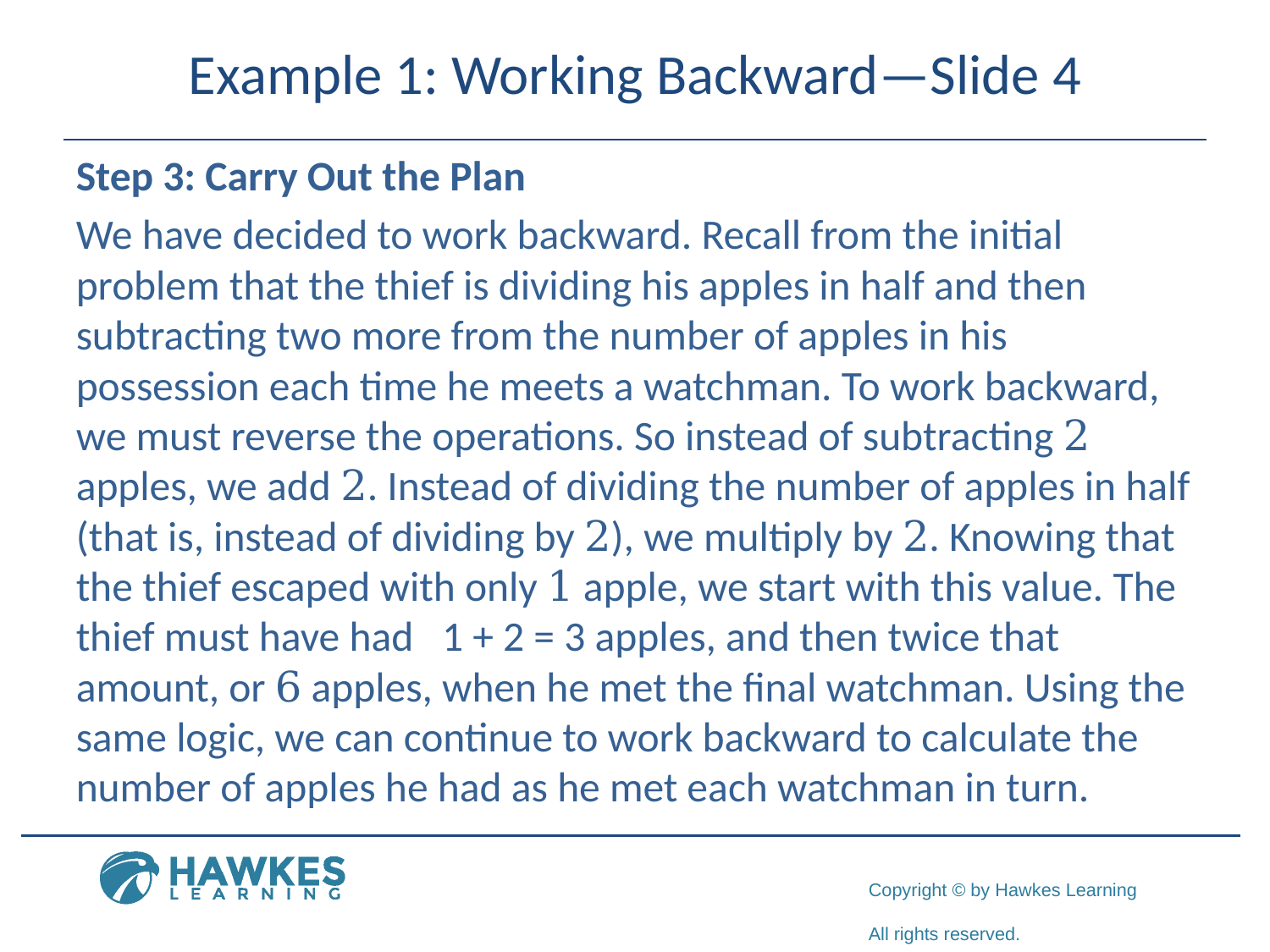

# Example 1: Working Backward—Slide 4
Step 3: Carry Out the Plan
We have decided to work backward. Recall from the initial problem that the thief is dividing his apples in half and then subtracting two more from the number of apples in his possession each time he meets a watchman. To work backward, we must reverse the operations. So instead of subtracting 2 apples, we add 2. Instead of dividing the number of apples in half (that is, instead of dividing by 2), we multiply by 2. Knowing that the thief escaped with only 1 apple, we start with this value. The thief must have had   1 + 2 = 3 apples, and then twice that amount, or 6 apples, when he met the final watchman. Using the same logic, we can continue to work backward to calculate the number of apples he had as he met each watchman in turn.